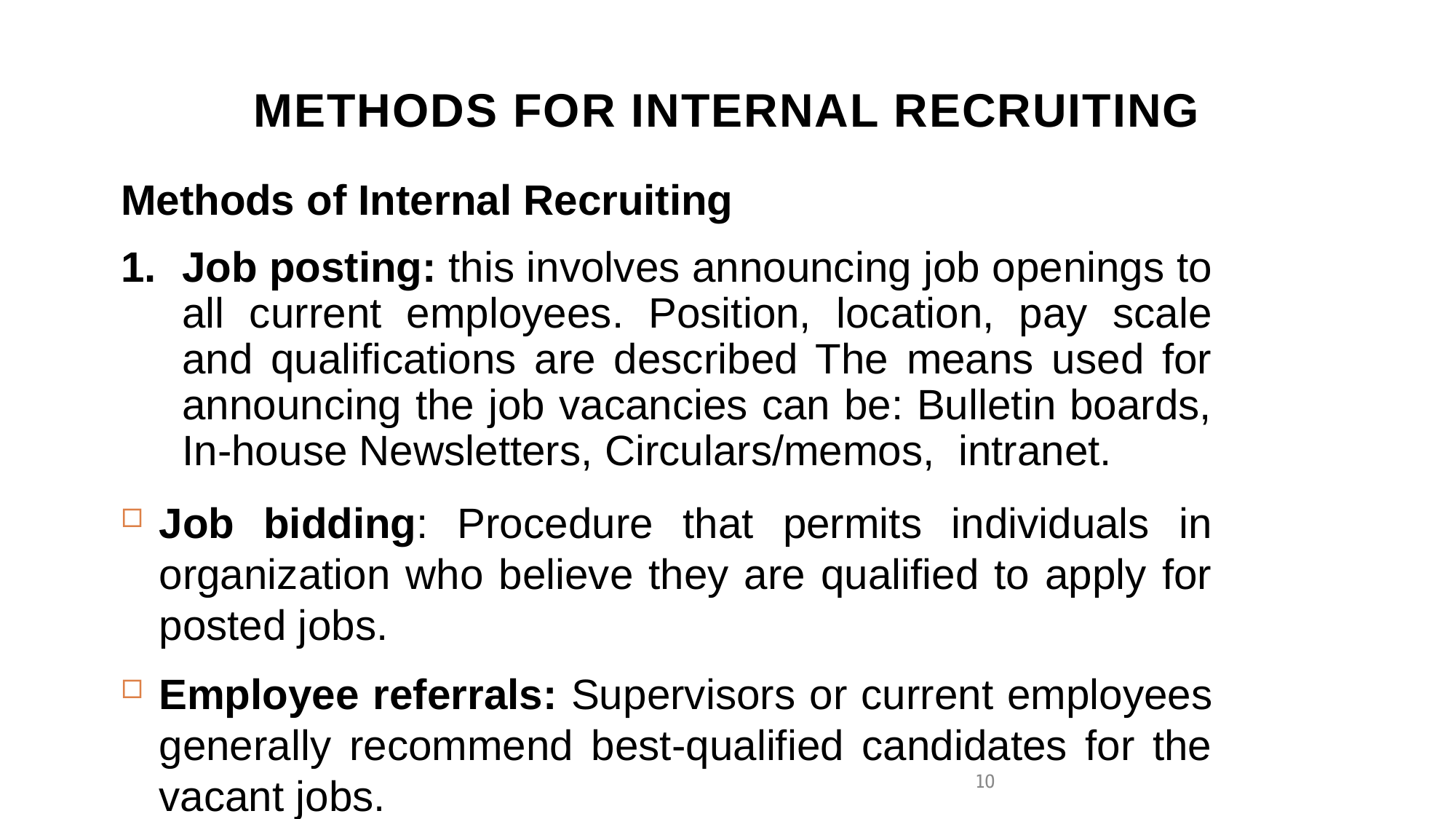

Methods for Internal Recruiting
Methods of Internal Recruiting
Job posting: this involves announcing job openings to all current employees. Position, location, pay scale and qualifications are described The means used for announcing the job vacancies can be: Bulletin boards, In-house Newsletters, Circulars/memos,  intranet.
Job bidding: Procedure that permits individuals in organization who believe they are qualified to apply for posted jobs.
Employee referrals: Supervisors or current employees generally recommend best-qualified candidates for the vacant jobs.

10